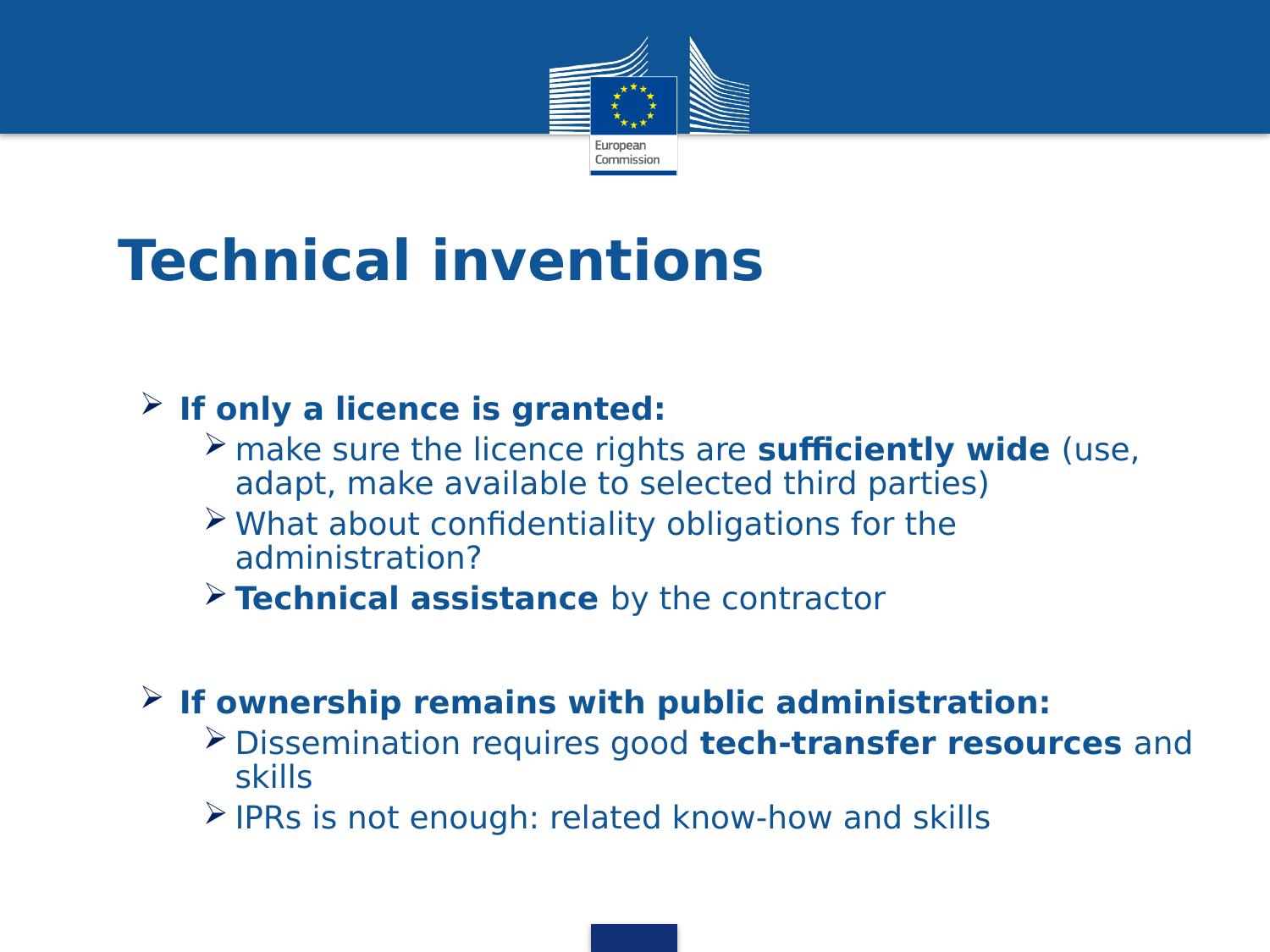

Technical inventions

If only a licence is granted:
make sure the licence rights are sufficiently wide (use, adapt, make available to selected third parties)
What about confidentiality obligations for the administration?
Technical assistance by the contractor

If ownership remains with public administration:
Dissemination requires good tech-transfer resources and skills
IPRs is not enough: related know-how and skills